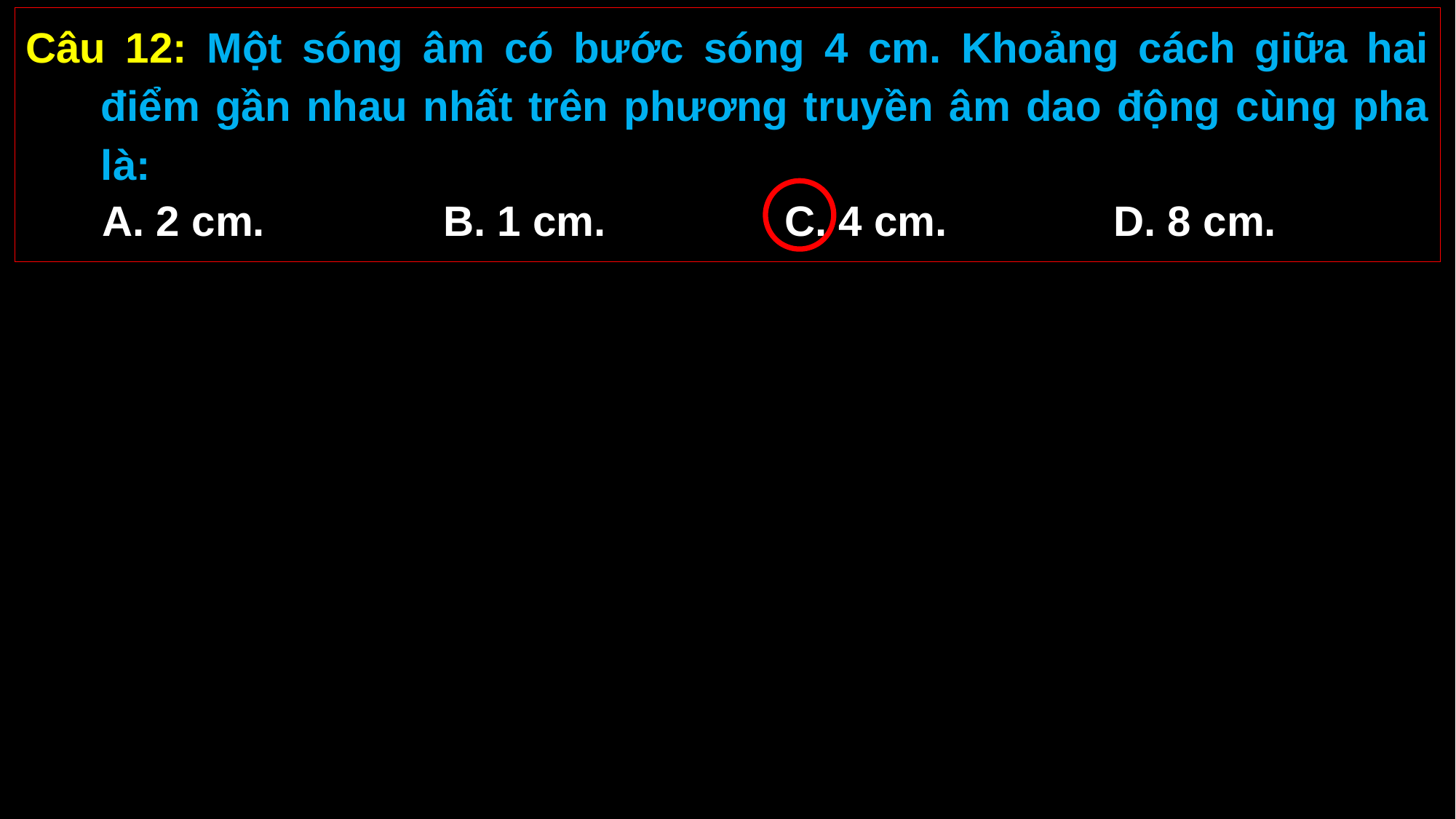

Câu 12: Một sóng âm có bước sóng 4 cm. Khoảng cách giữa hai điểm gần nhau nhất trên phương truyền âm dao động cùng pha là:

A. 2 cm.
B. 1 cm.
C. 4 cm.
D. 8 cm.